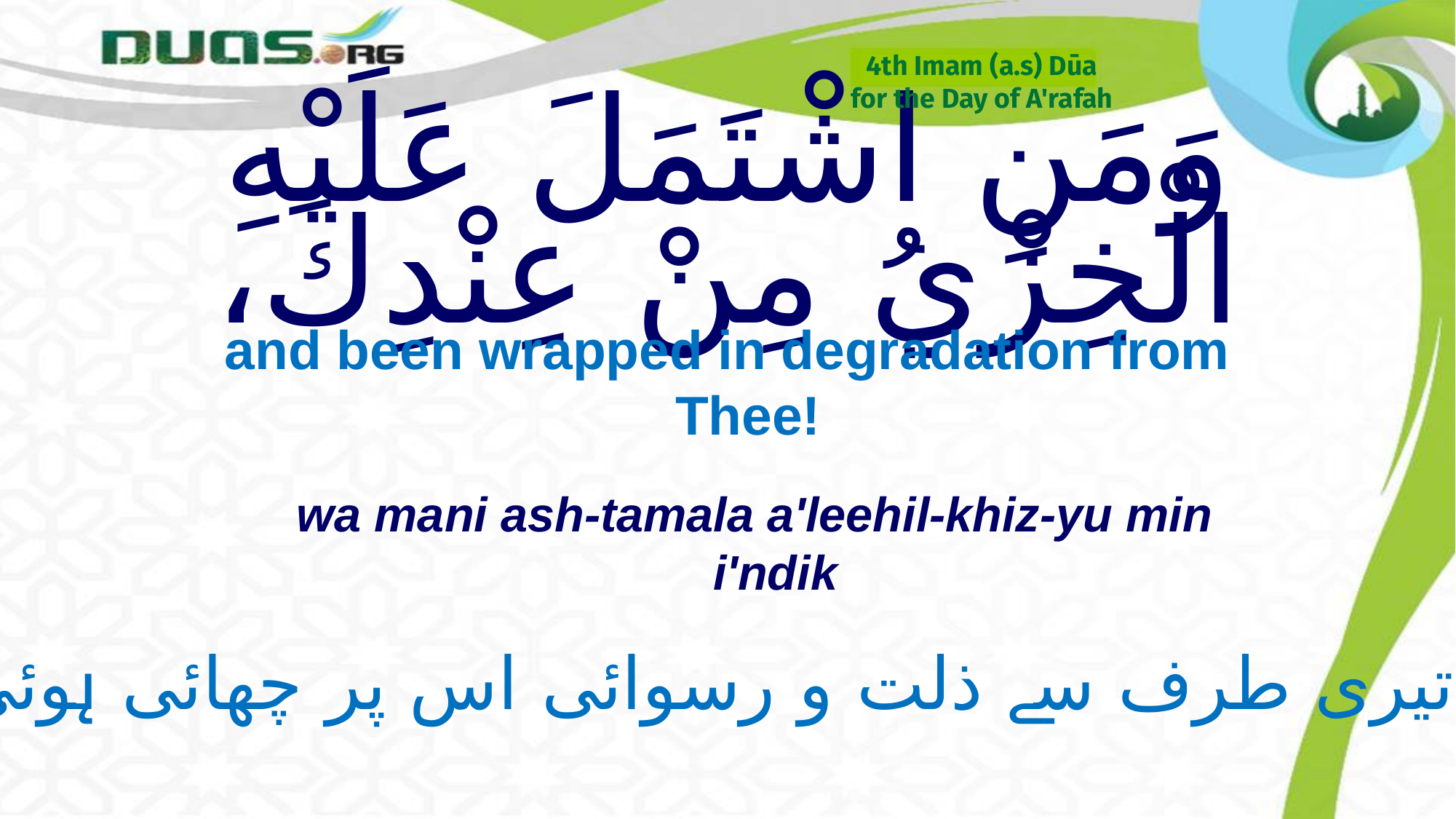

4th Imam (a.s) Dūa
for the Day of A'rafah
# وَمَنِ اشْتَمَلَ عَلَيْهِ الْخِزْيُ مِنْ عِنْدِكَ،
and been wrapped in degradation from Thee!
wa mani ash-tamala a'leehil-khiz-yu min i'ndik
اور تیری طرف سے ذلت و رسوائی اس پر چھائی ہوئی ہو